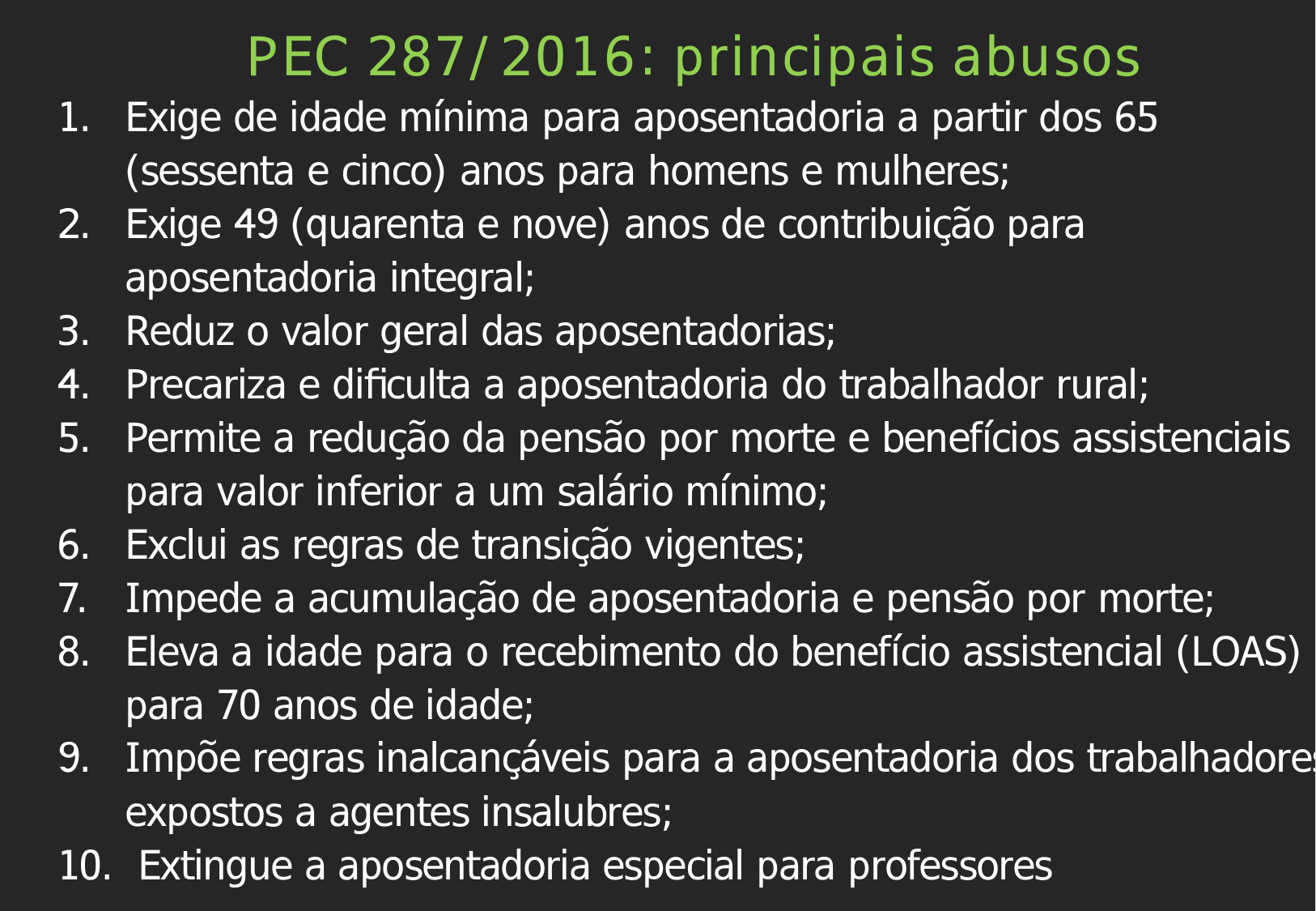

PEC 287/2016: principais abusos
Exige de idade mínima para aposentadoria a partir dos 65 (sessenta e cinco) anos para homens e mulheres;
Exige 49 (quarenta e nove) anos de contribuição para aposentadoria integral;
Reduz o valor geral das aposentadorias;
Precariza e dificulta a aposentadoria do trabalhador rural;
Permite a redução da pensão por morte e benefícios assistenciais para valor inferior a um salário mínimo;
Exclui as regras de transição vigentes;
Impede a acumulação de aposentadoria e pensão por morte;
Eleva a idade para o recebimento do benefício assistencial (LOAS) para 70 anos de idade;
Impõe regras inalcançáveis para a aposentadoria dos trabalhadores expostos a agentes insalubres;
 Extingue a aposentadoria especial para professores